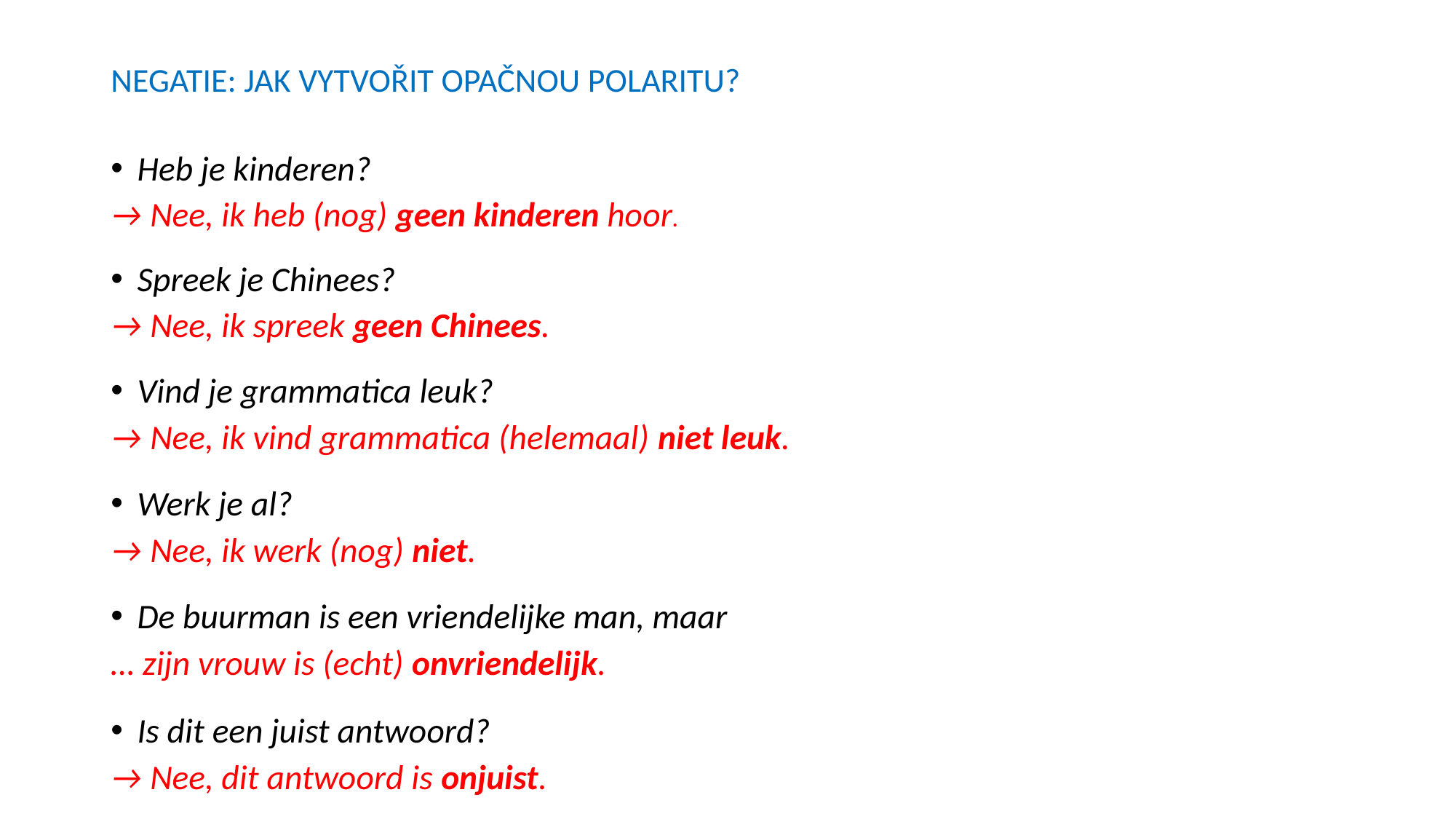

# NEGATIE: JAK VYTVOŘIT OPAČNOU POLARITU?
Heb je kinderen?
→ Nee, ik heb (nog) geen kinderen hoor.

Spreek je Chinees?
→ Nee, ik spreek geen Chinees.

Vind je grammatica leuk?
→ Nee, ik vind grammatica (helemaal) niet leuk.

Werk je al?
→ Nee, ik werk (nog) niet.

De buurman is een vriendelijke man, maar
… zijn vrouw is (echt) onvriendelijk.

Is dit een juist antwoord?
→ Nee, dit antwoord is onjuist.